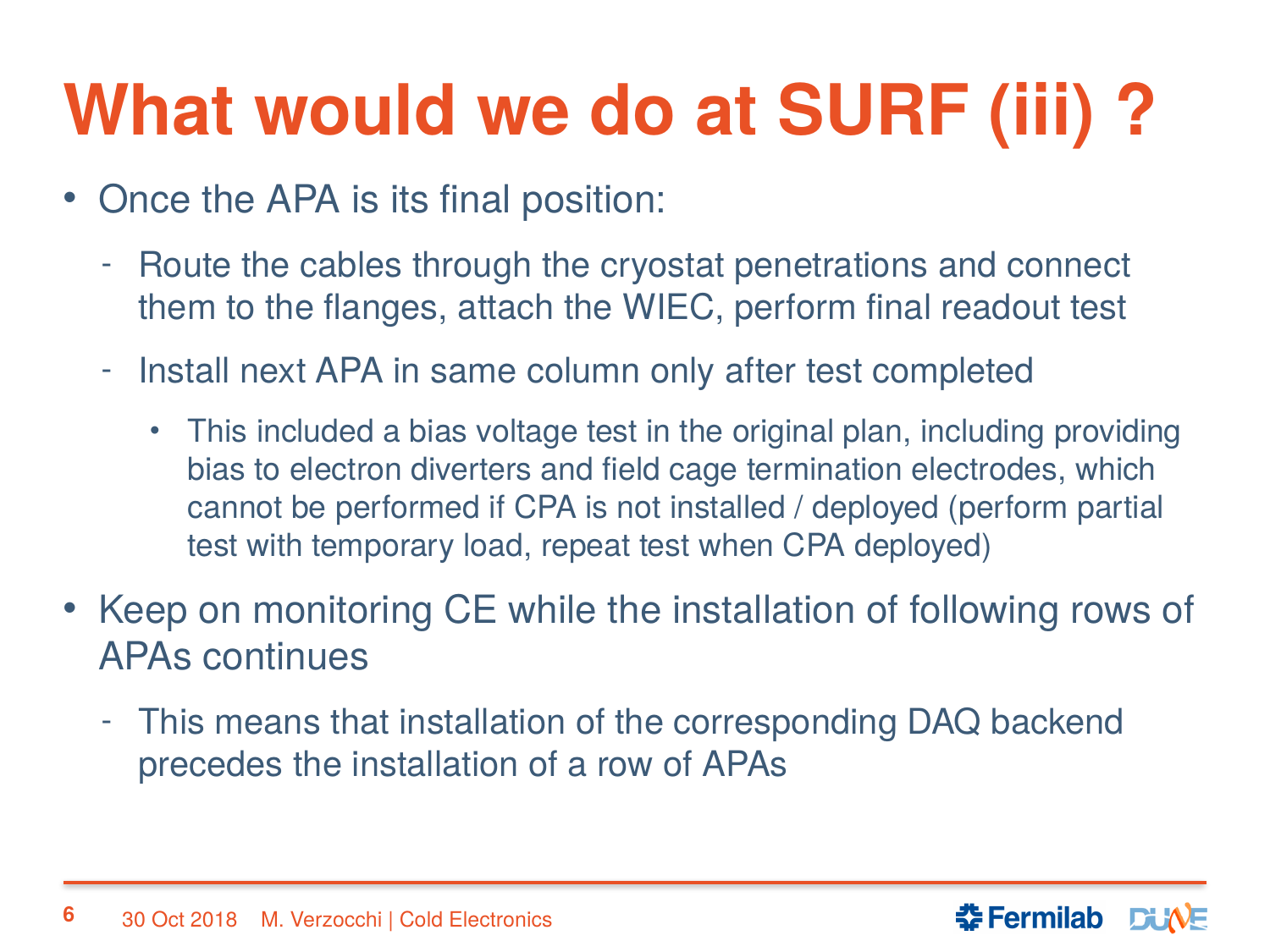

# What would we do at SURF (iii) ?
Once the APA is its final position:
Route the cables through the cryostat penetrations and connect them to the flanges, attach the WIEC, perform final readout test
Install next APA in same column only after test completed
This included a bias voltage test in the original plan, including providing bias to electron diverters and field cage termination electrodes, which cannot be performed if CPA is not installed / deployed (perform partial test with temporary load, repeat test when CPA deployed)
Keep on monitoring CE while the installation of following rows of APAs continues
This means that installation of the corresponding DAQ backend precedes the installation of a row of APAs
6
30 Oct 2018
M. Verzocchi | Cold Electronics